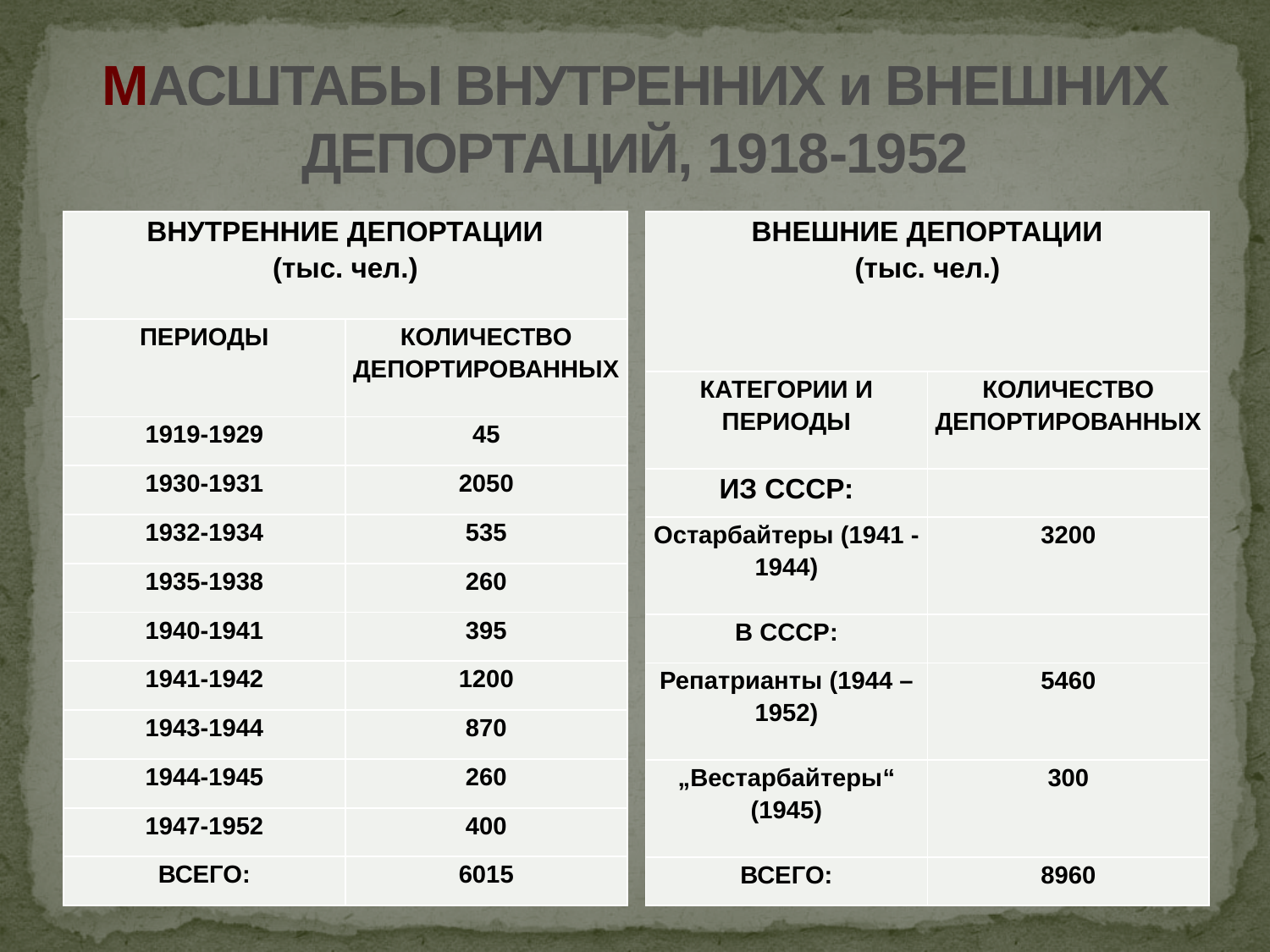

# МАСШТАБЫ ВНУТРЕННИХ и ВНЕШНИХ ДЕПОРТАЦИЙ, 1918-1952
| ВНУТРЕННИЕ ДЕПОРТАЦИИ (тыс. чел.) |  |
| --- | --- |
| ПЕРИОДЫ | КОЛИЧЕСТВО ДЕПОРТИРОВАННЫХ |
| 1919-1929 | 45 |
| 1930-1931 | 2050 |
| 1932-1934 | 535 |
| 1935-1938 | 260 |
| 1940-1941 | 395 |
| 1941-1942 | 1200 |
| 1943-1944 | 870 |
| 1944-1945 | 260 |
| 1947-1952 | 400 |
| ВСЕГО: | 6015 |
| ВНЕШНИЕ ДЕПОРТАЦИИ (тыс. чел.) |  |
| --- | --- |
| КАТЕГОРИИ И ПЕРИОДЫ | КОЛИЧЕСТВО ДЕПОРТИРОВАННЫХ |
| ИЗ СССР: |  |
| Остарбайтеры (1941 -1944) | 3200 |
| В СССР: |  |
| Репатрианты (1944 – 1952) | 5460 |
| „Вестарбайтеры“ (1945) | 300 |
| ВСЕГО: | 8960 |